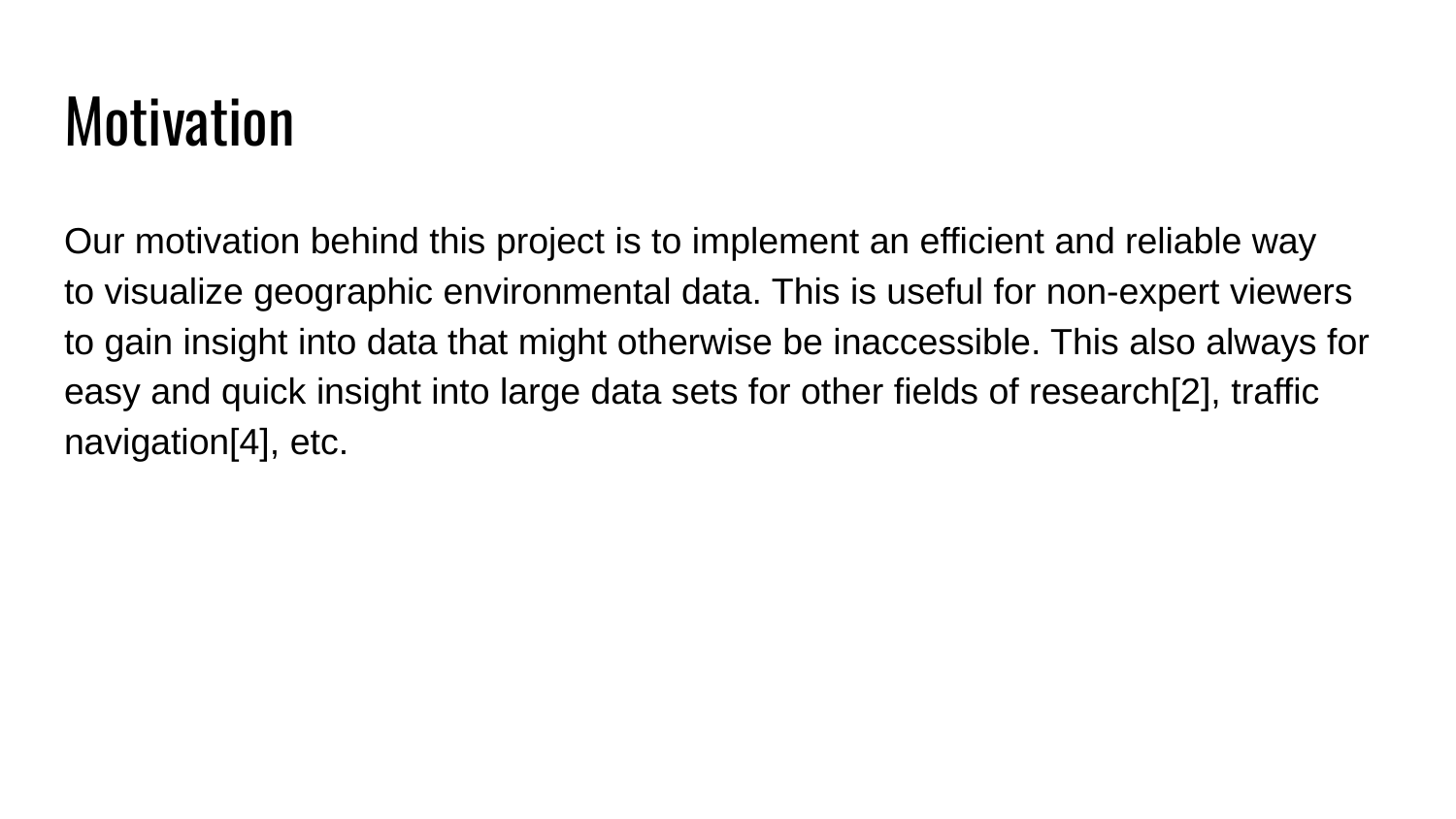

# Motivation
Our motivation behind this project is to implement an efficient and reliable way
to visualize geographic environmental data. This is useful for non-expert viewers to gain insight into data that might otherwise be inaccessible. This also always for easy and quick insight into large data sets for other fields of research[2], traffic navigation[4], etc.